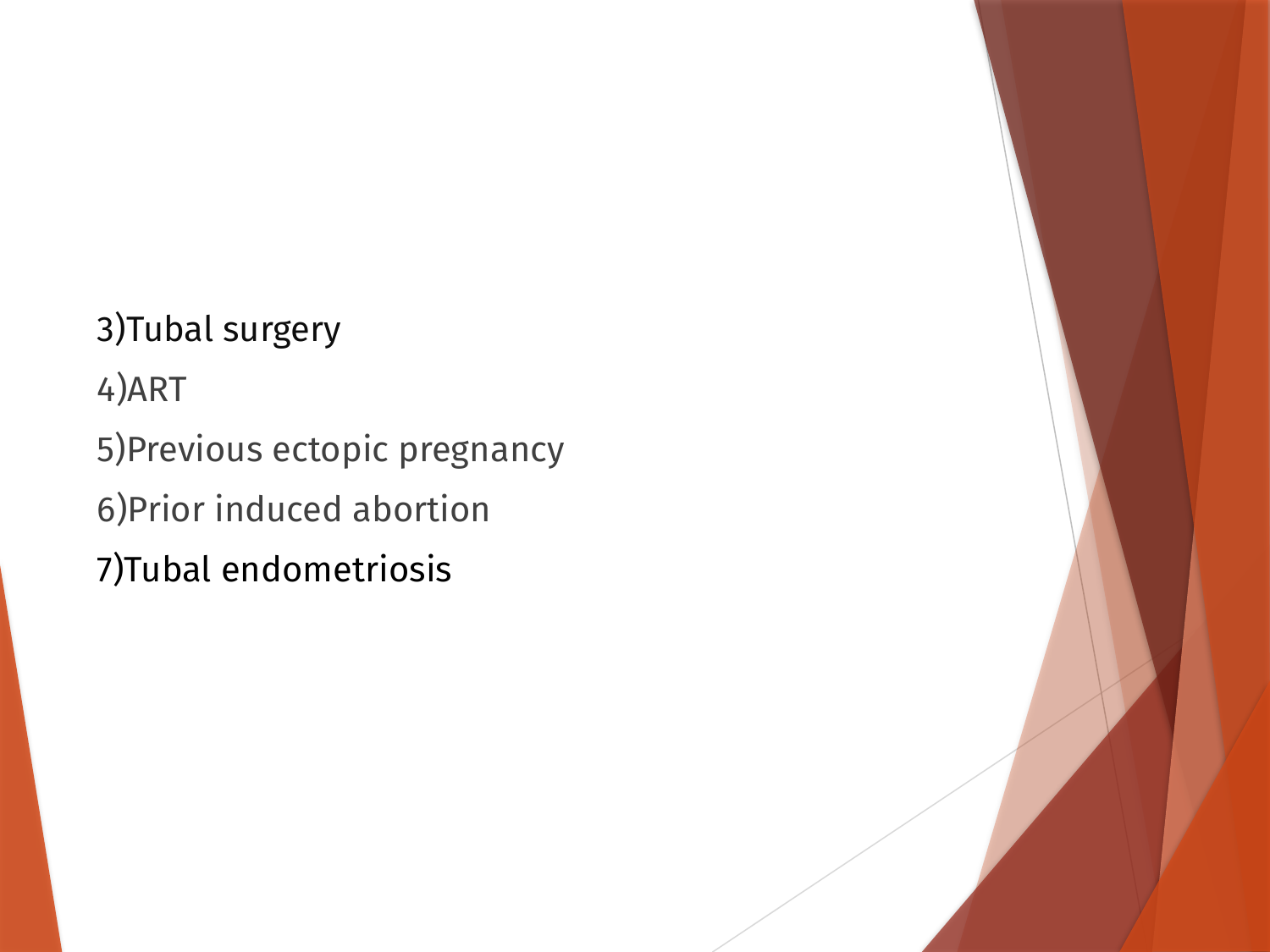

#
3)Tubal surgery
4)ART
5)Previous ectopic pregnancy
6)Prior induced abortion
7)Tubal endometriosis